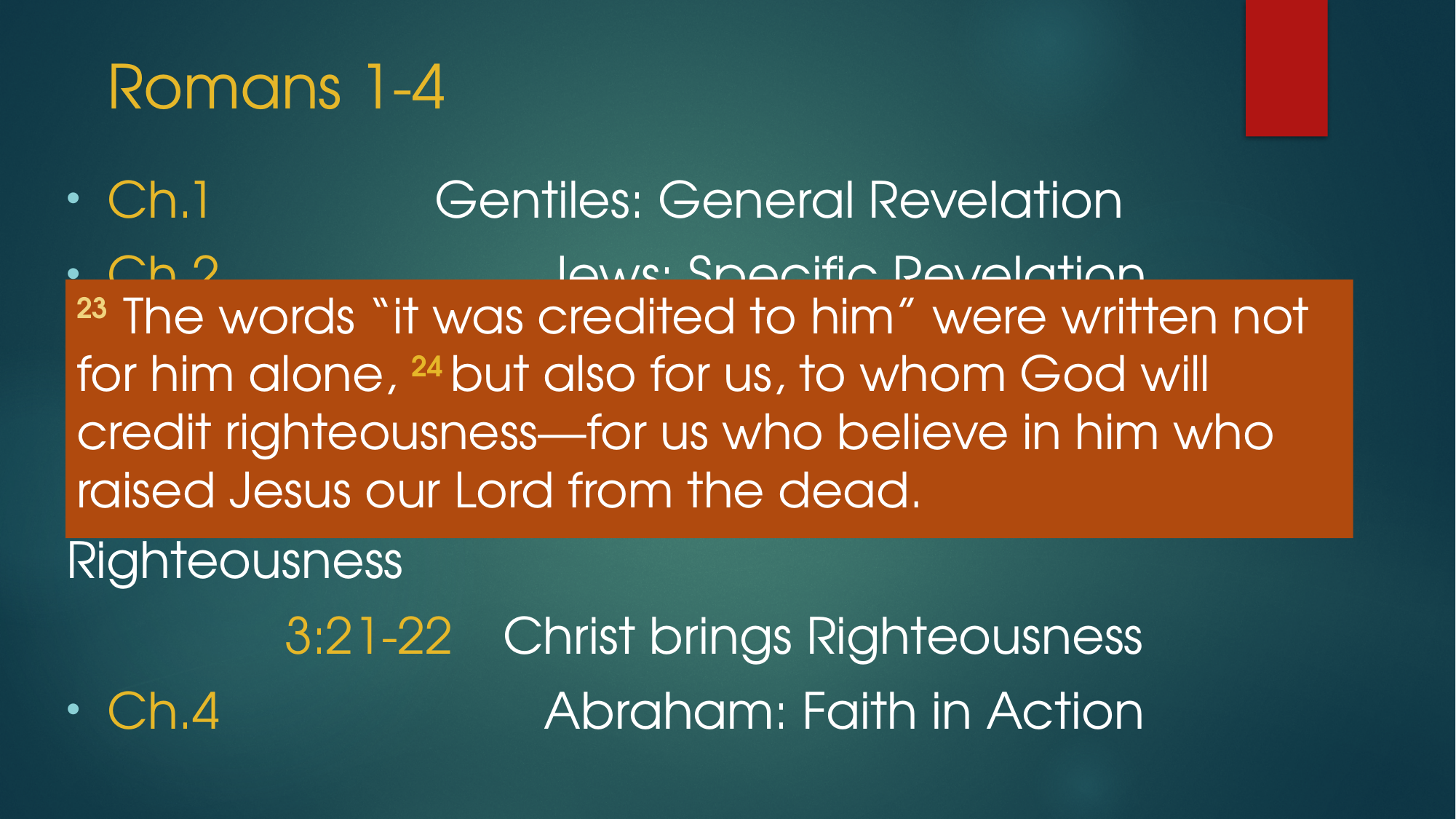

# Romans 1-4
Ch.1	 		Gentiles: General Revelation
Ch.2	 		Jews: Specific Revelation
	  	2:5-16	 	God’s Impartial Judgement
Ch.3	 		Jews & Gentiles alike under sin
		3:20	 		Law does not bring Righteousness
		3:21-22	Christ brings Righteousness
Ch.4	  	  	Abraham: Faith in Action

23  The words “it was credited to him” were written not for him alone, 24 but also for us, to whom God will credit righteousness—for us who believe in him who raised Jesus our Lord from the dead.